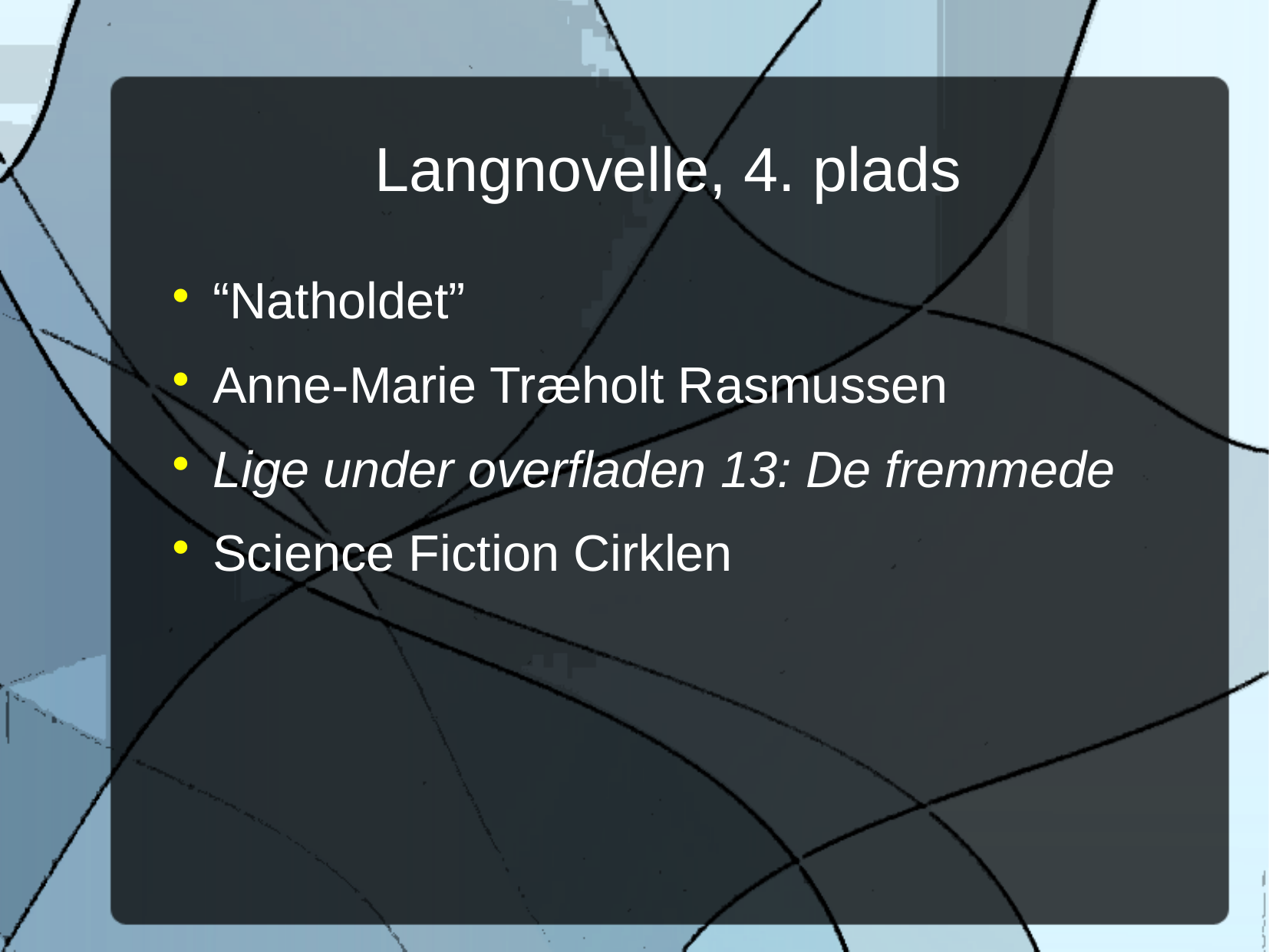

Langnovelle, 4. plads
“Natholdet”
Anne-Marie Træholt Rasmussen
Lige under overfladen 13: De fremmede
Science Fiction Cirklen